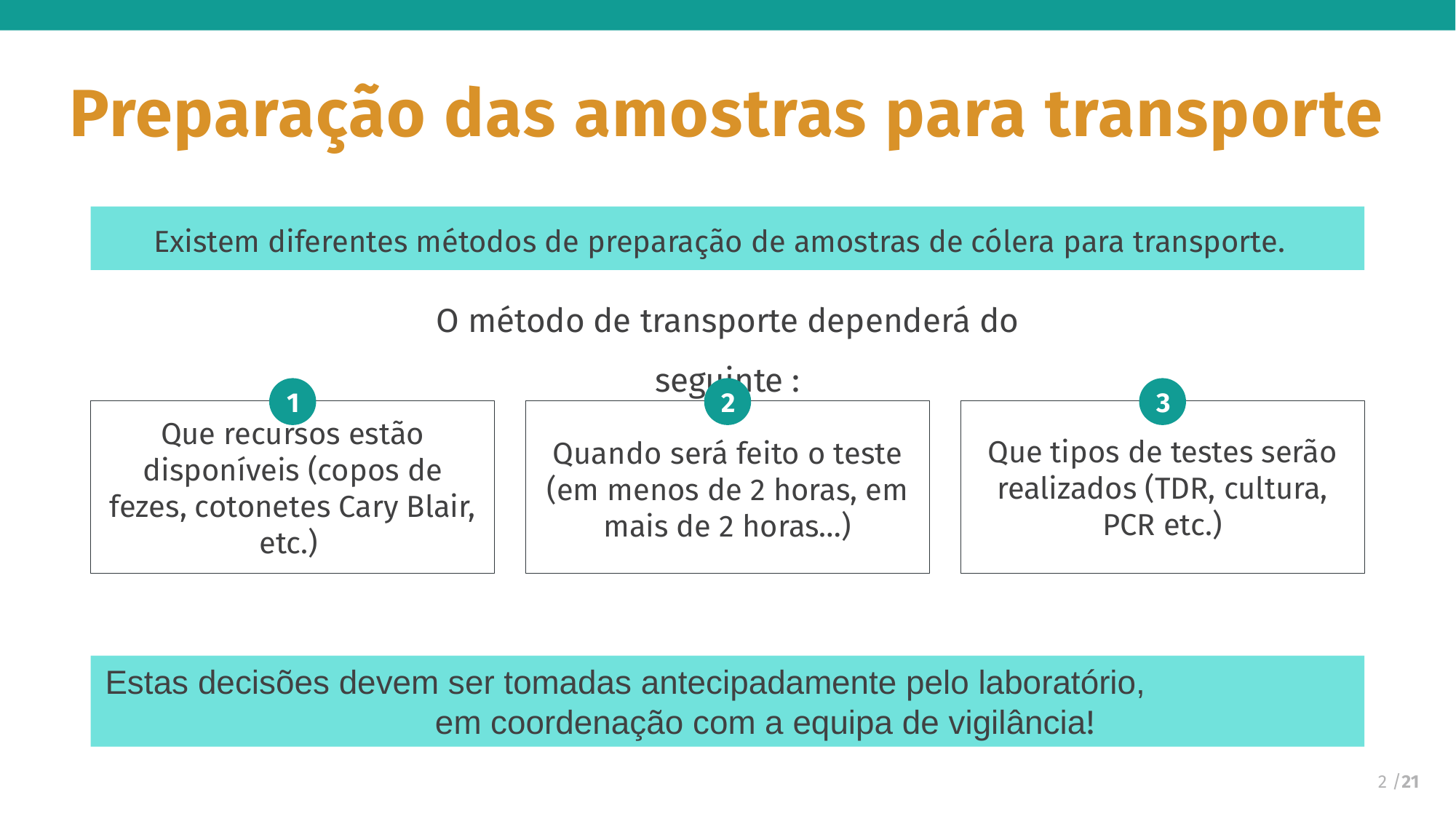

# Preparação das amostras para transporte

Existem diferentes métodos de preparação de amostras de cólera para transporte.
O método de transporte dependerá do seguinte :
1
2
3
Que recursos estão disponíveis (copos de fezes, cotonetes Cary Blair, etc.)
Quando será feito o teste (em menos de 2 horas, em mais de 2 horas…)
Que tipos de testes serão realizados (TDR, cultura, PCR etc.)
Estas decisões devem ser tomadas antecipadamente pelo laboratório,                                em coordenação com a equipa de vigilância!
2 /21